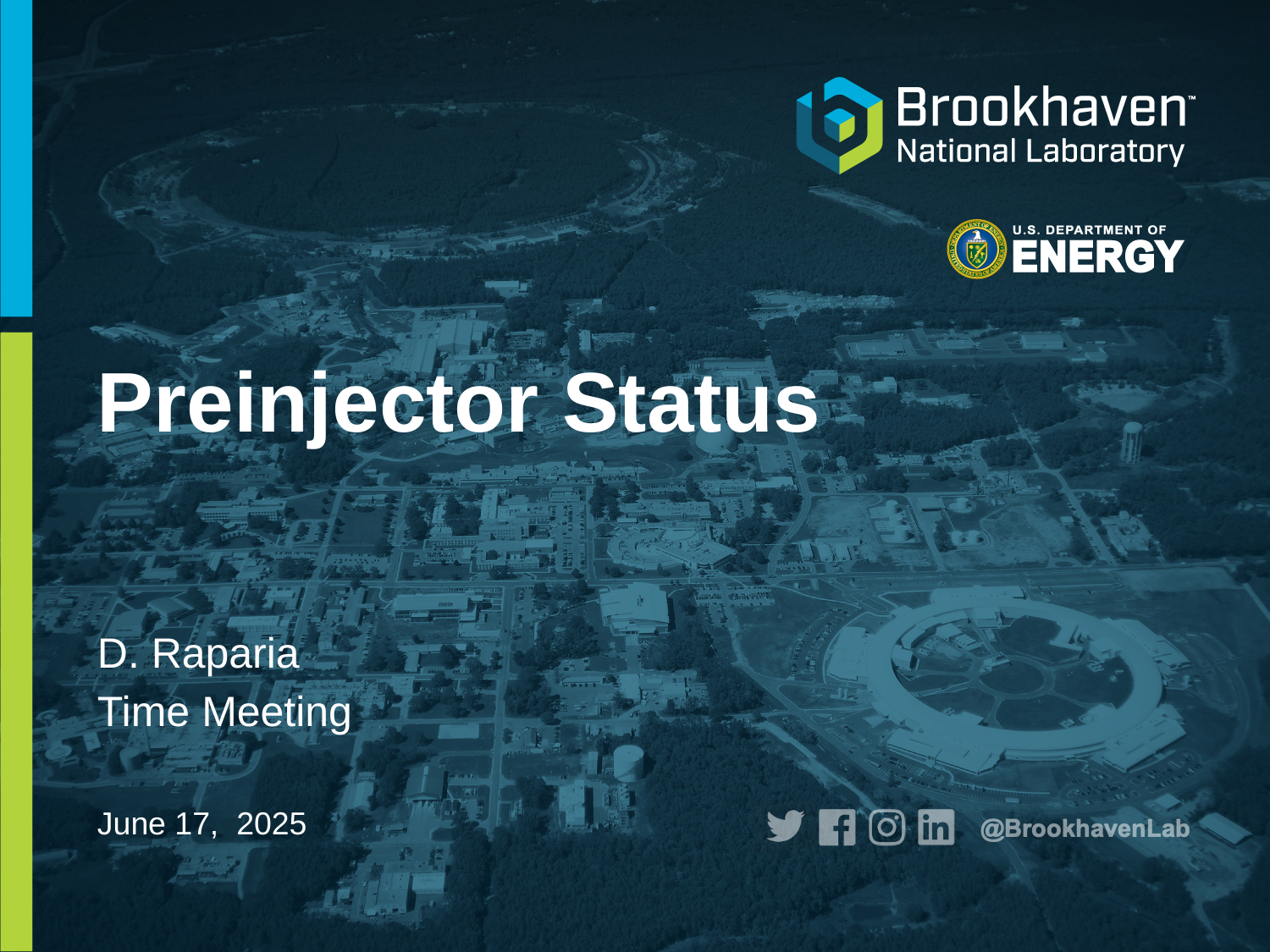

# Preinjector Status
D. Raparia
Time Meeting
June 17,  2025